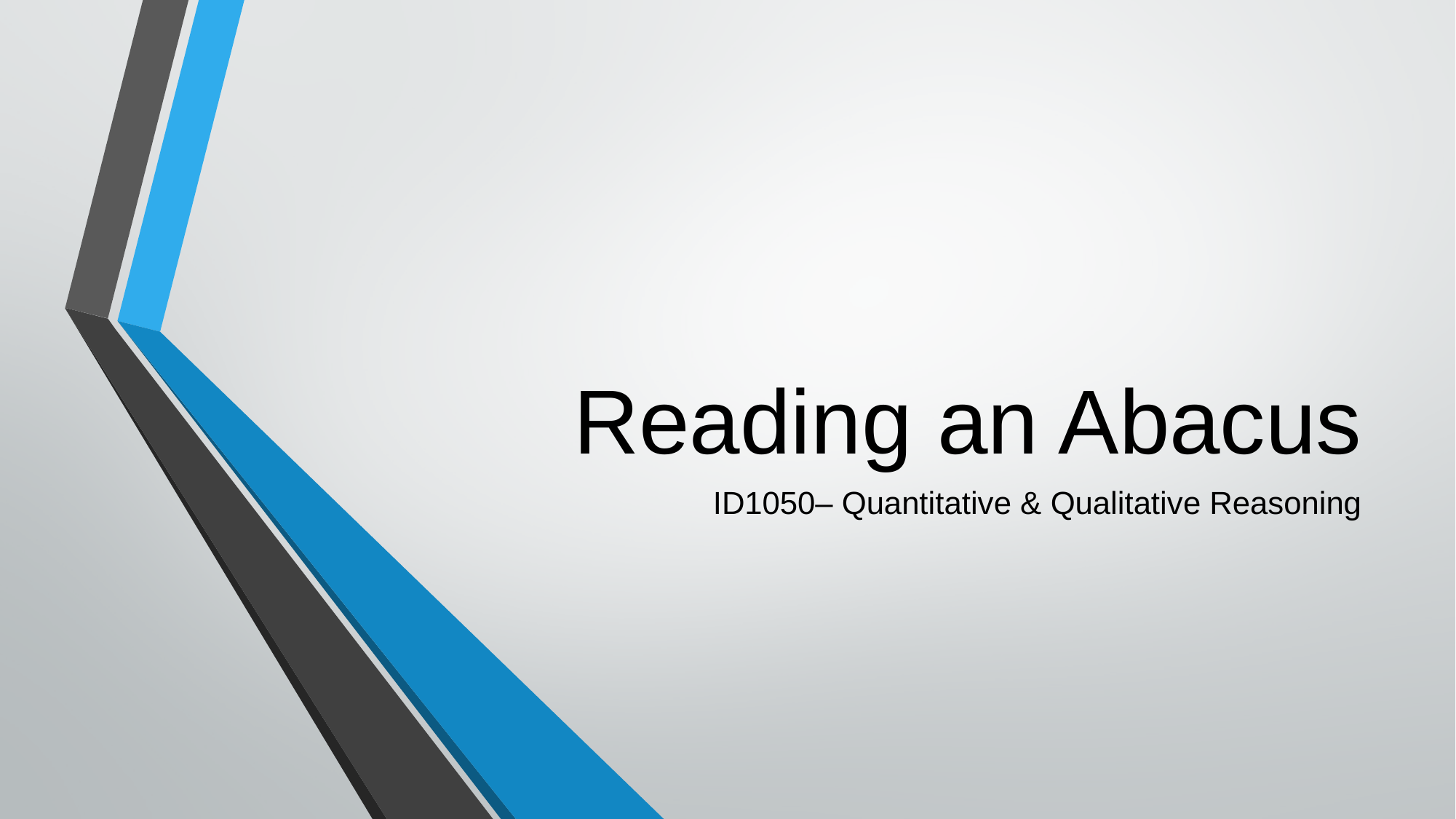

# Reading an Abacus
ID1050– Quantitative & Qualitative Reasoning